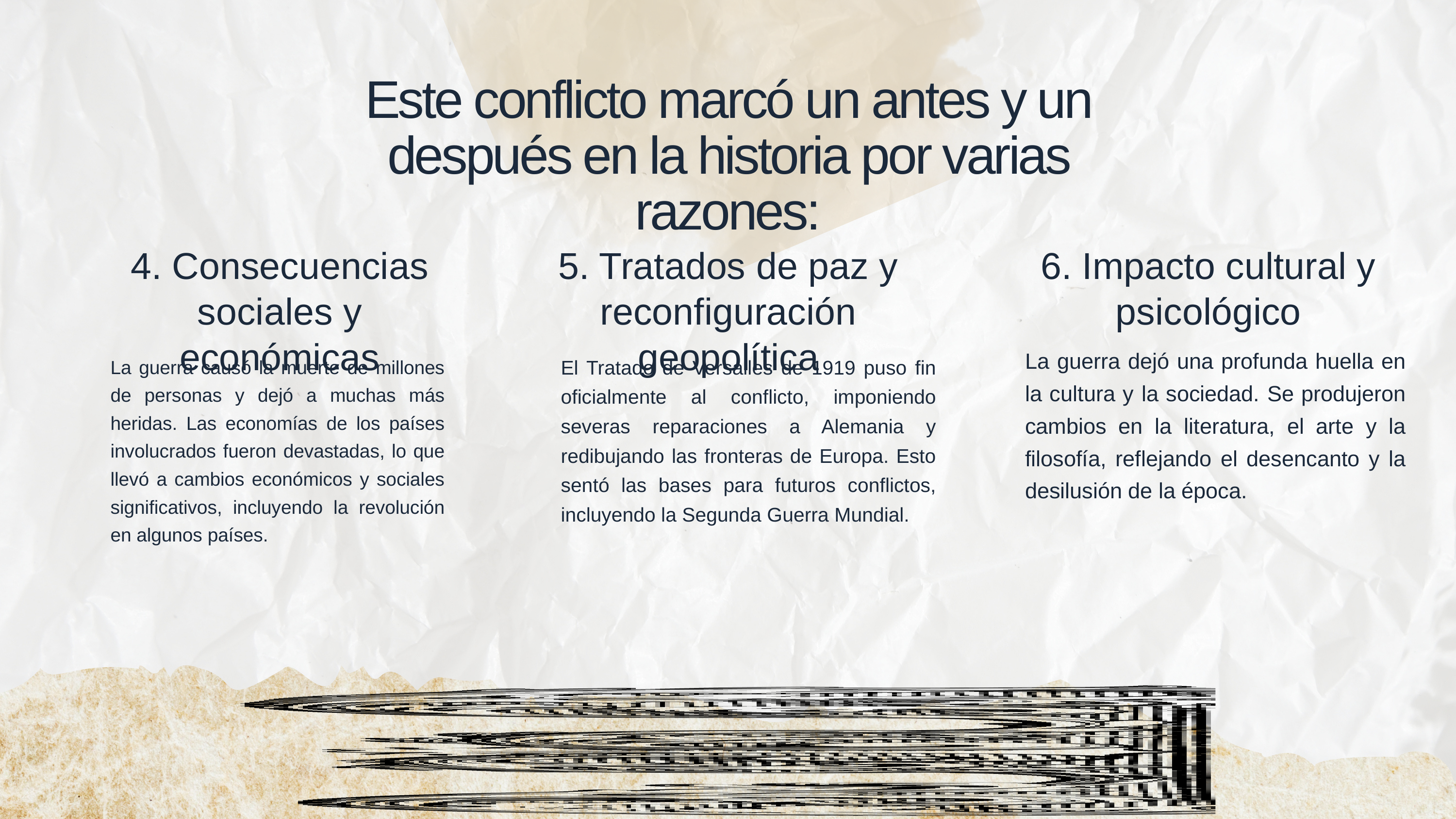

Este conflicto marcó un antes y un después en la historia por varias razones:
4. Consecuencias sociales y económicas
5. Tratados de paz y reconfiguración geopolítica
6. Impacto cultural y psicológico

La guerra dejó una profunda huella en la cultura y la sociedad. Se produjeron cambios en la literatura, el arte y la filosofía, reflejando el desencanto y la desilusión de la época.

El Tratado de Versalles de 1919 puso fin oficialmente al conflicto, imponiendo severas reparaciones a Alemania y redibujando las fronteras de Europa. Esto sentó las bases para futuros conflictos, incluyendo la Segunda Guerra Mundial.
La guerra causó la muerte de millones de personas y dejó a muchas más heridas. Las economías de los países involucrados fueron devastadas, lo que llevó a cambios económicos y sociales significativos, incluyendo la revolución en algunos países.